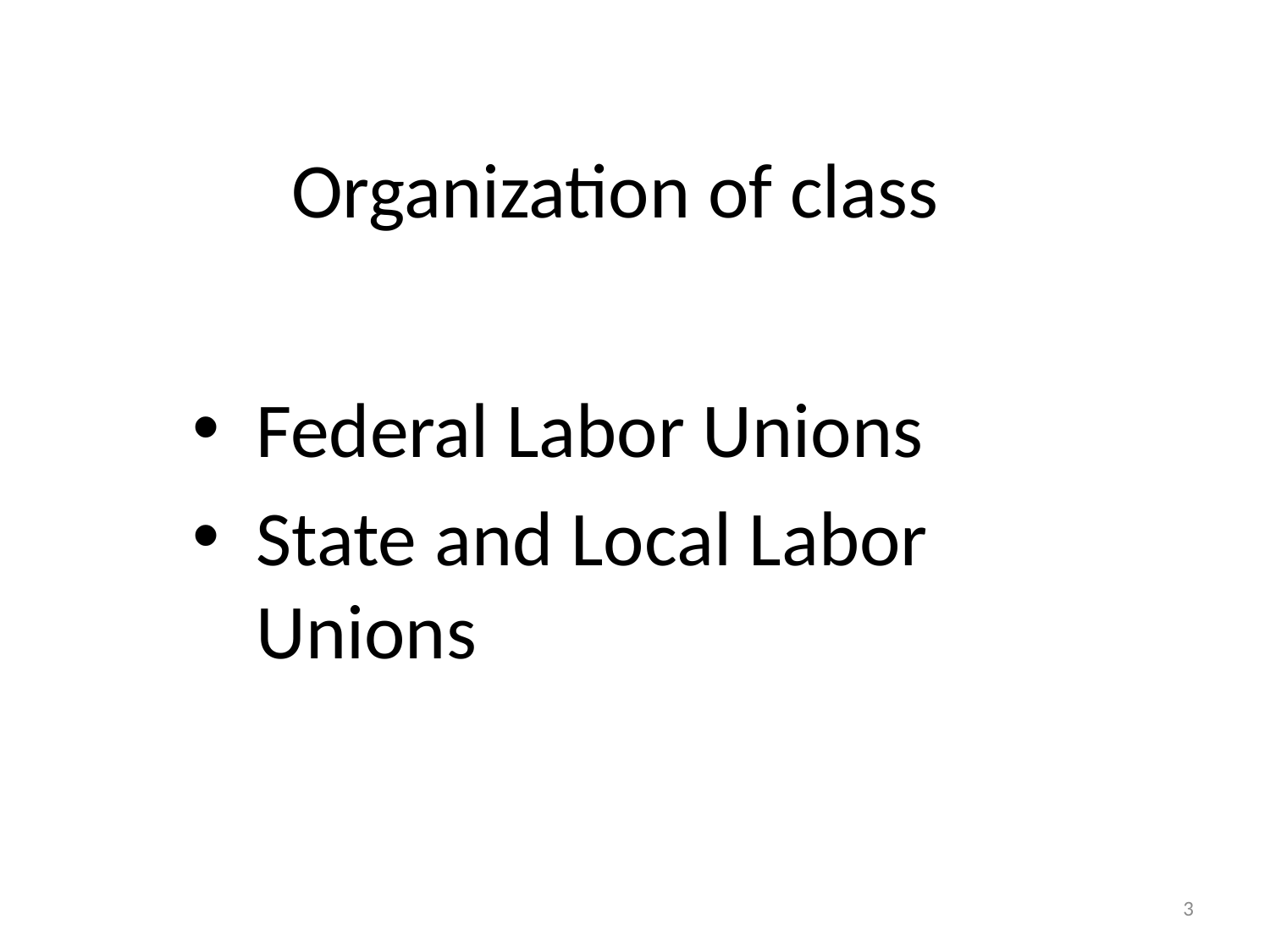

# Organization of class

Federal Labor Unions
State and Local Labor Unions

3